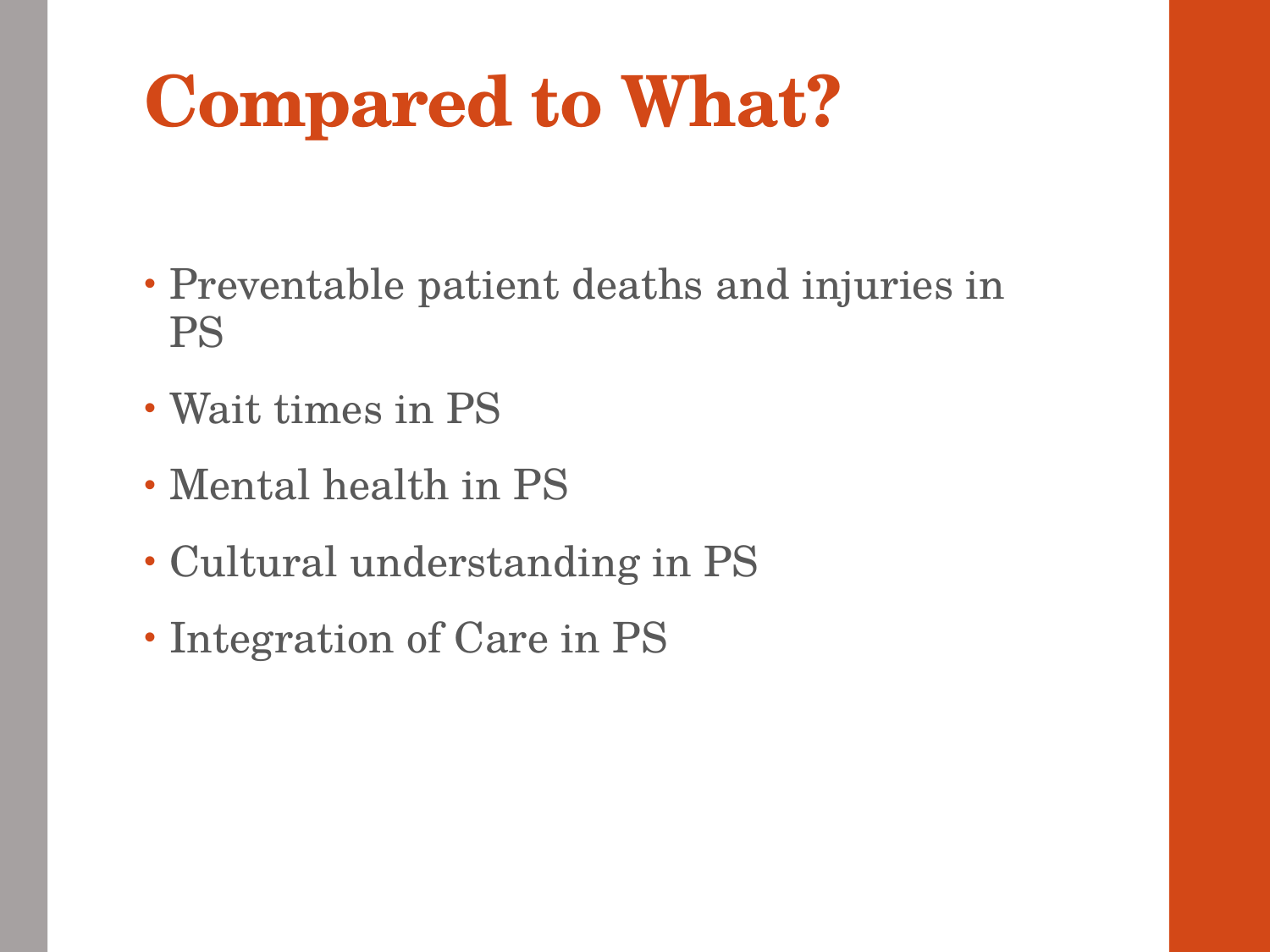

# Compared to What?
Preventable patient deaths and injuries in PS
Wait times in PS
Mental health in PS
Cultural understanding in PS
Integration of Care in PS